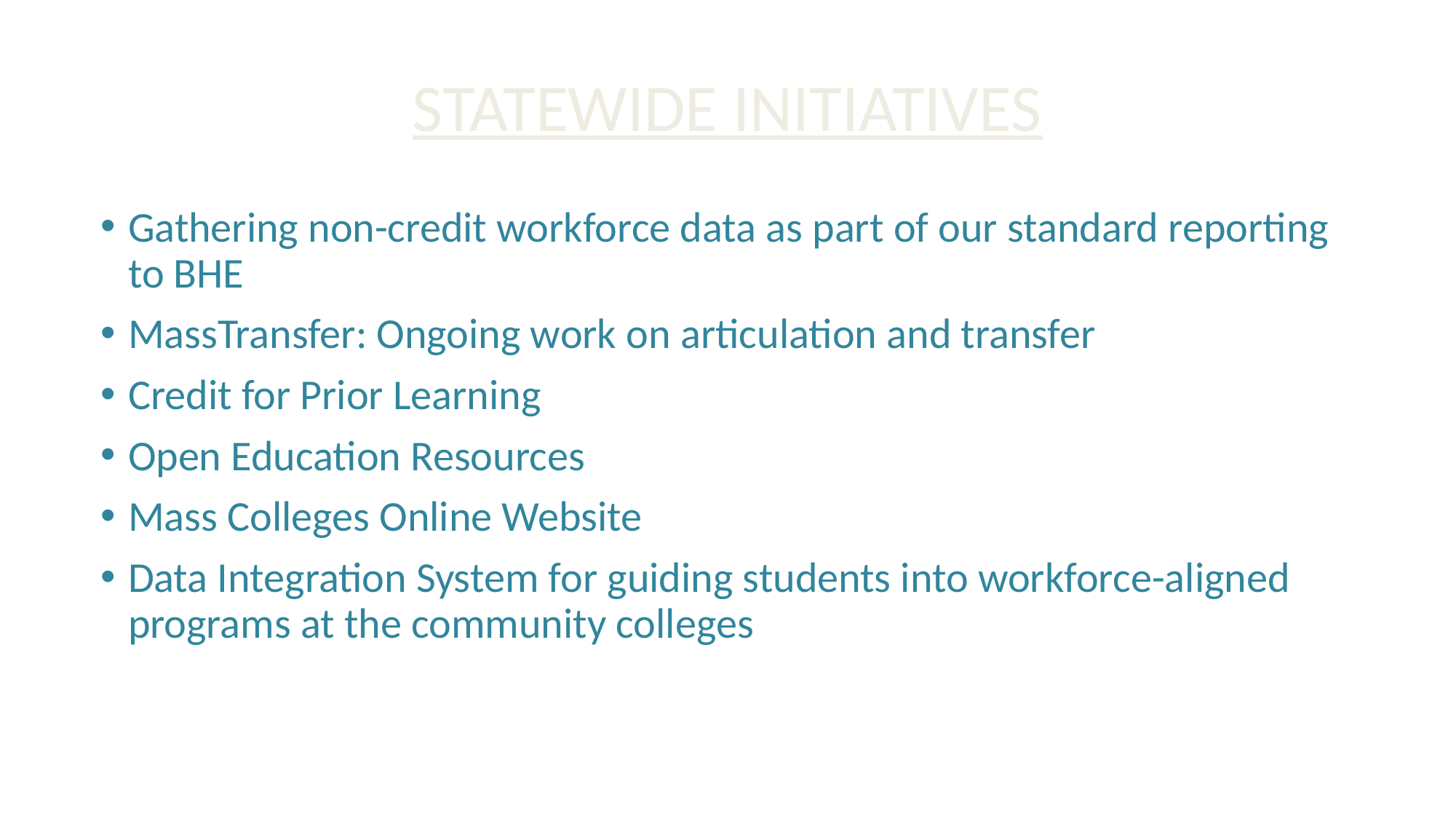

# STATEWIDE INITIATIVES
Gathering non-credit workforce data as part of our standard reporting to BHE
MassTransfer: Ongoing work on articulation and transfer
Credit for Prior Learning
Open Education Resources
Mass Colleges Online Website
Data Integration System for guiding students into workforce-aligned programs at the community colleges